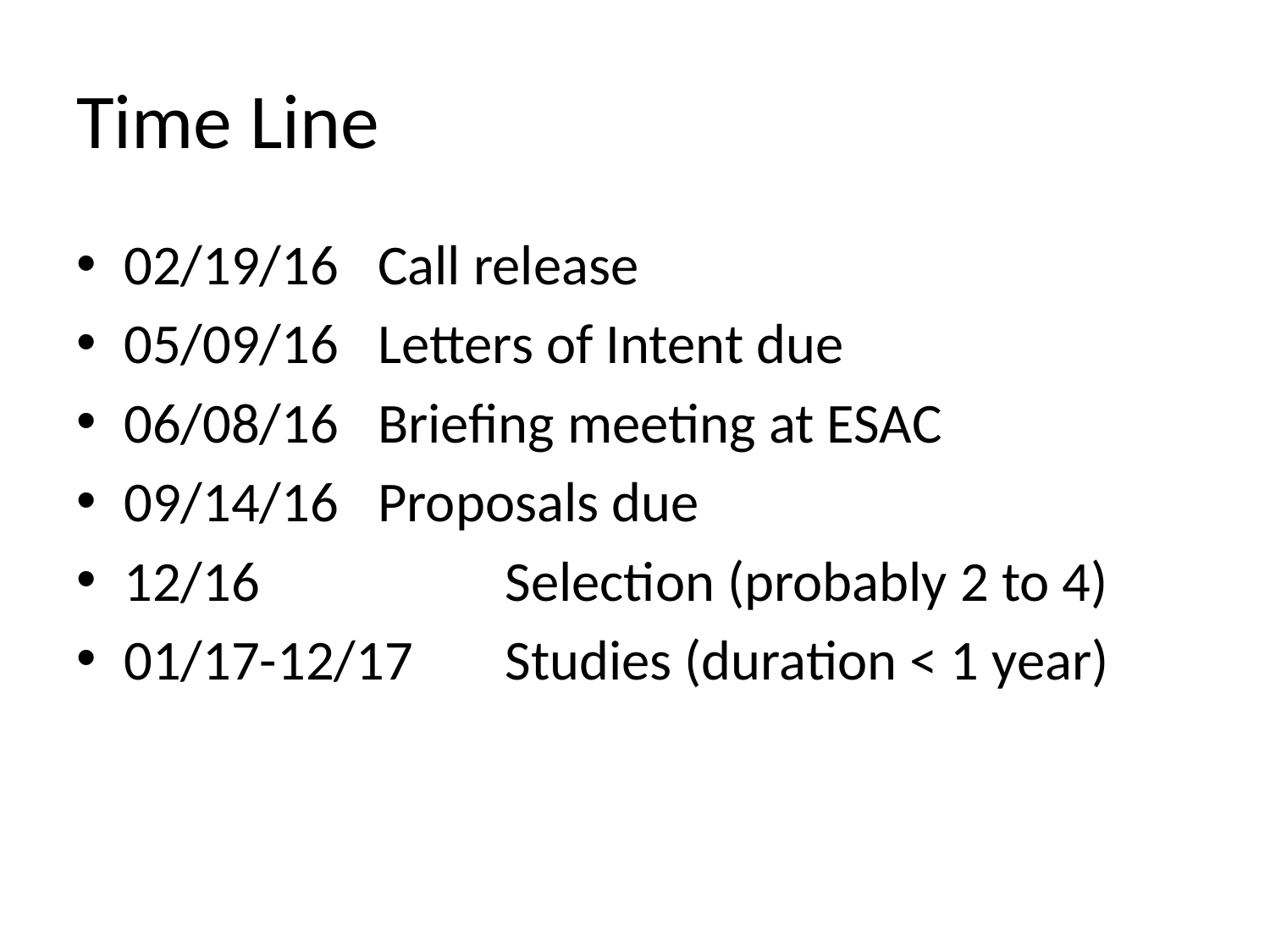

# Time Line
02/19/16 	Call release
05/09/16	Letters of Intent due
06/08/16	Briefing meeting at ESAC
09/14/16	Proposals due
12/16		Selection (probably 2 to 4)
01/17-12/17	Studies (duration < 1 year)